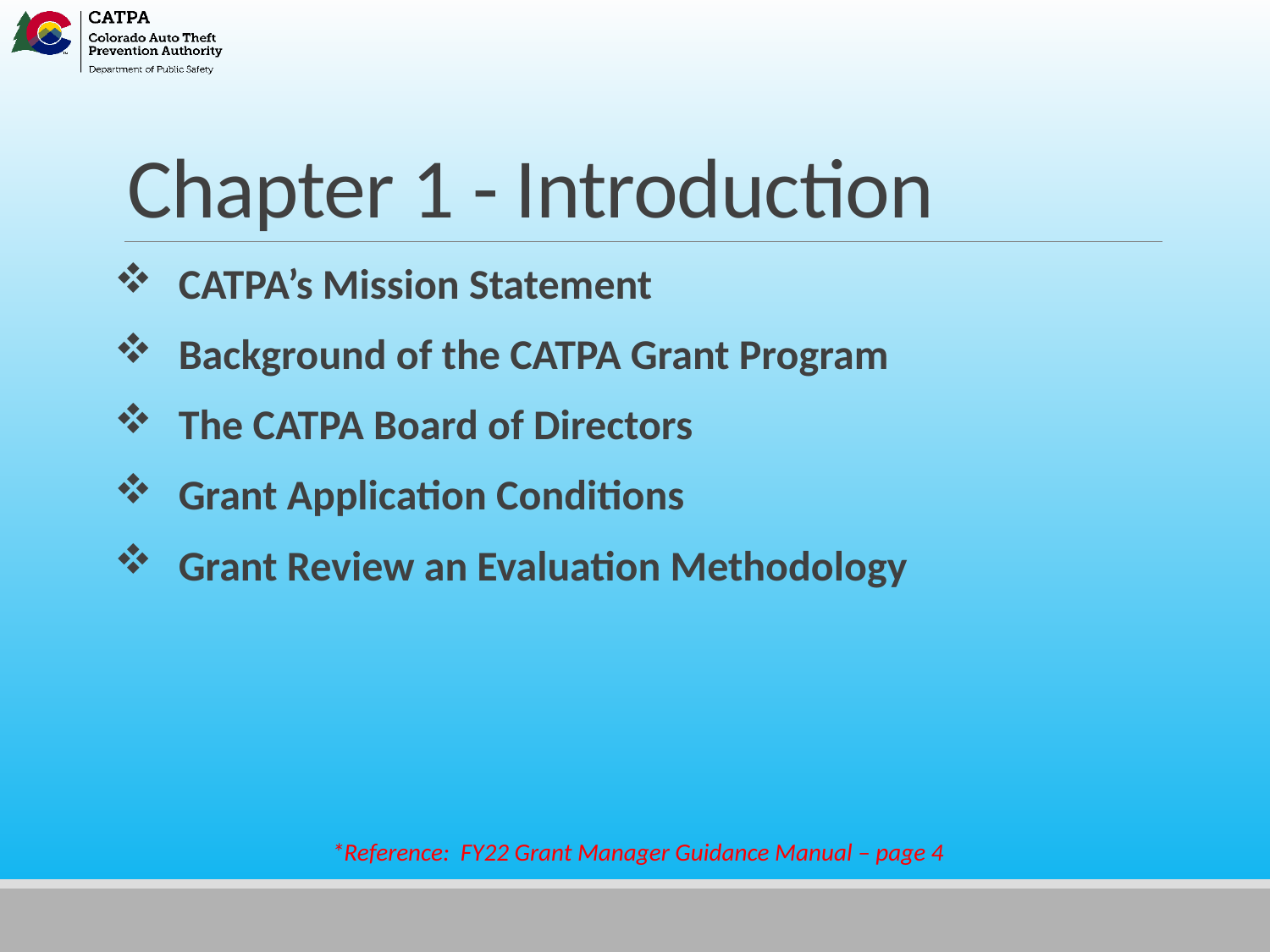

# Chapter 1 - Introduction
CATPA’s Mission Statement
Background of the CATPA Grant Program
The CATPA Board of Directors
Grant Application Conditions
Grant Review an Evaluation Methodology
*Reference:  FY22 Grant Manager Guidance Manual – page 4